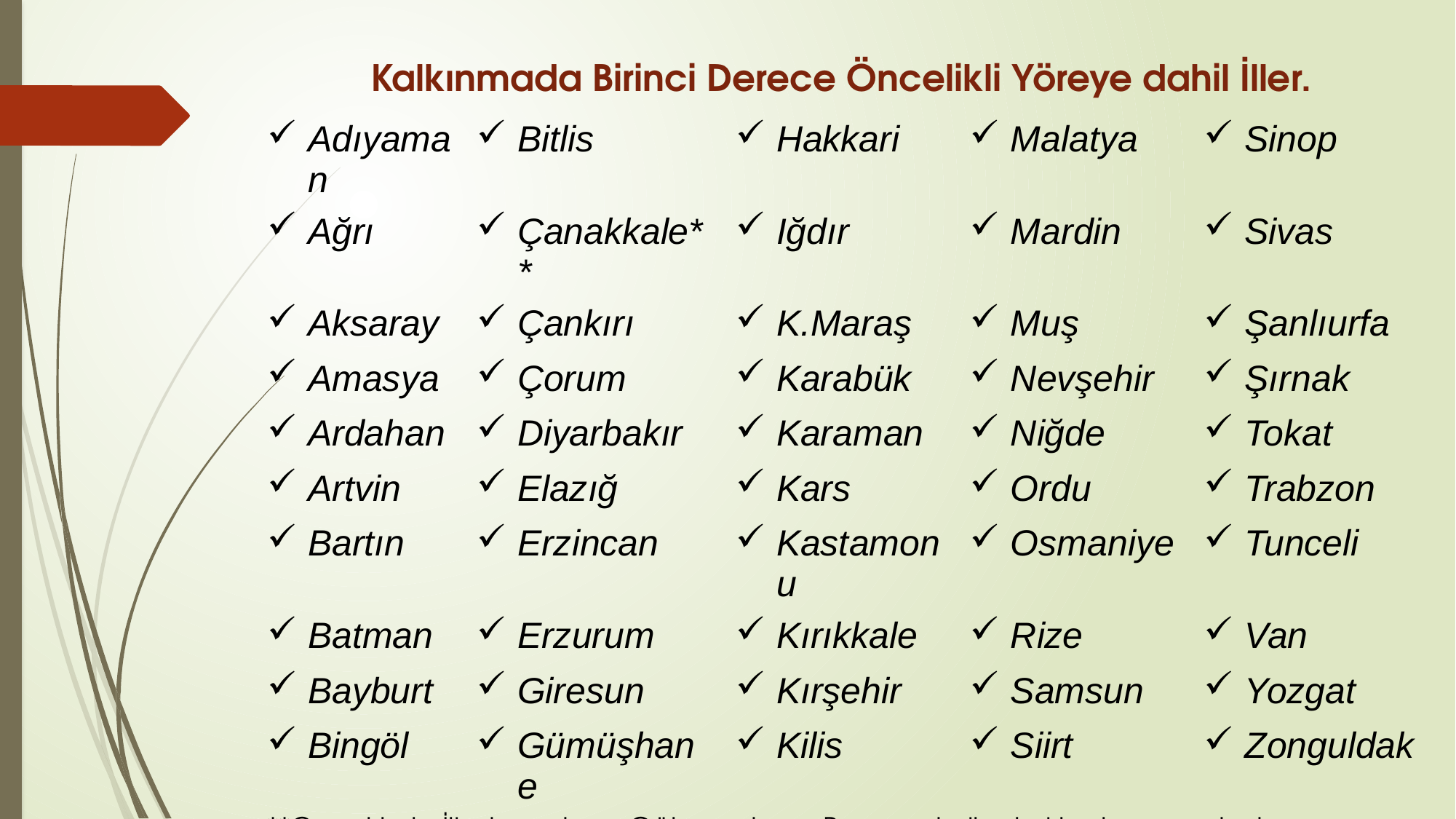

| Kalkınmada Birinci Derece Öncelikli Yöreye dahil İller. |  |  |  |  |
| --- | --- | --- | --- | --- |
| Adıyaman | Bitlis | Hakkari | Malatya | Sinop |
| Ağrı | Çanakkale\*\* | Iğdır | Mardin | Sivas |
| Aksaray | Çankırı | K.Maraş | Muş | Şanlıurfa |
| Amasya | Çorum | Karabük | Nevşehir | Şırnak |
| Ardahan | Diyarbakır | Karaman | Niğde | Tokat |
| Artvin | Elazığ | Kars | Ordu | Trabzon |
| Bartın | Erzincan | Kastamonu | Osmaniye | Tunceli |
| Batman | Erzurum | Kırıkkale | Rize | Van |
| Bayburt | Giresun | Kırşehir | Samsun | Yozgat |
| Bingöl | Gümüşhane | Kilis | Siirt | Zonguldak |
| \*\*Çanakkale İlinde sadece Gökçeada ve Bozcaada ilçeleri bu kapsamdadır. |  |  |  |  |